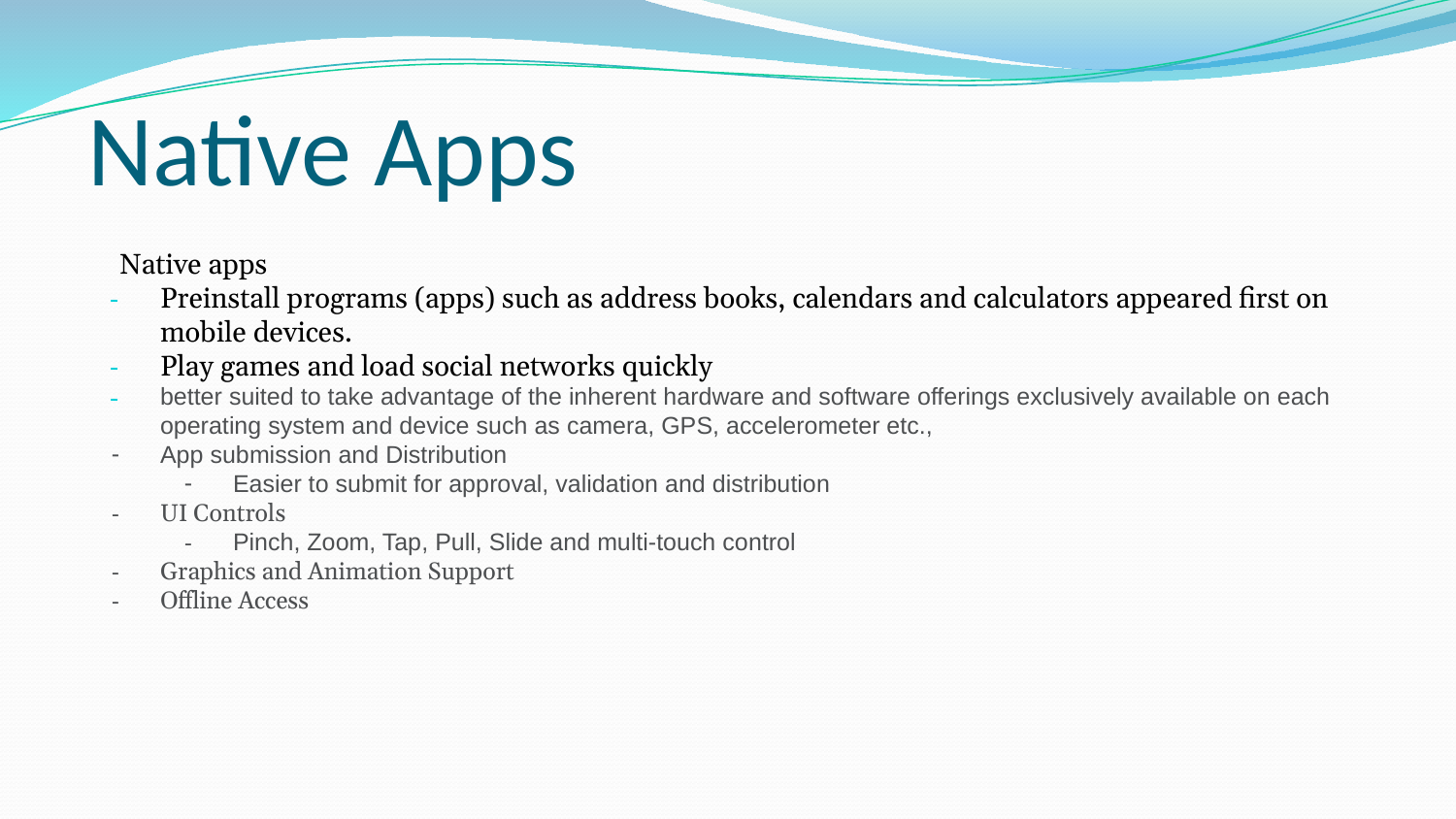

# Native Apps
Native apps
Preinstall programs (apps) such as address books, calendars and calculators appeared first on mobile devices.
Play games and load social networks quickly
better suited to take advantage of the inherent hardware and software offerings exclusively available on each operating system and device such as camera, GPS, accelerometer etc.,
App submission and Distribution
Easier to submit for approval, validation and distribution
UI Controls
Pinch, Zoom, Tap, Pull, Slide and multi-touch control
Graphics and Animation Support
Offline Access